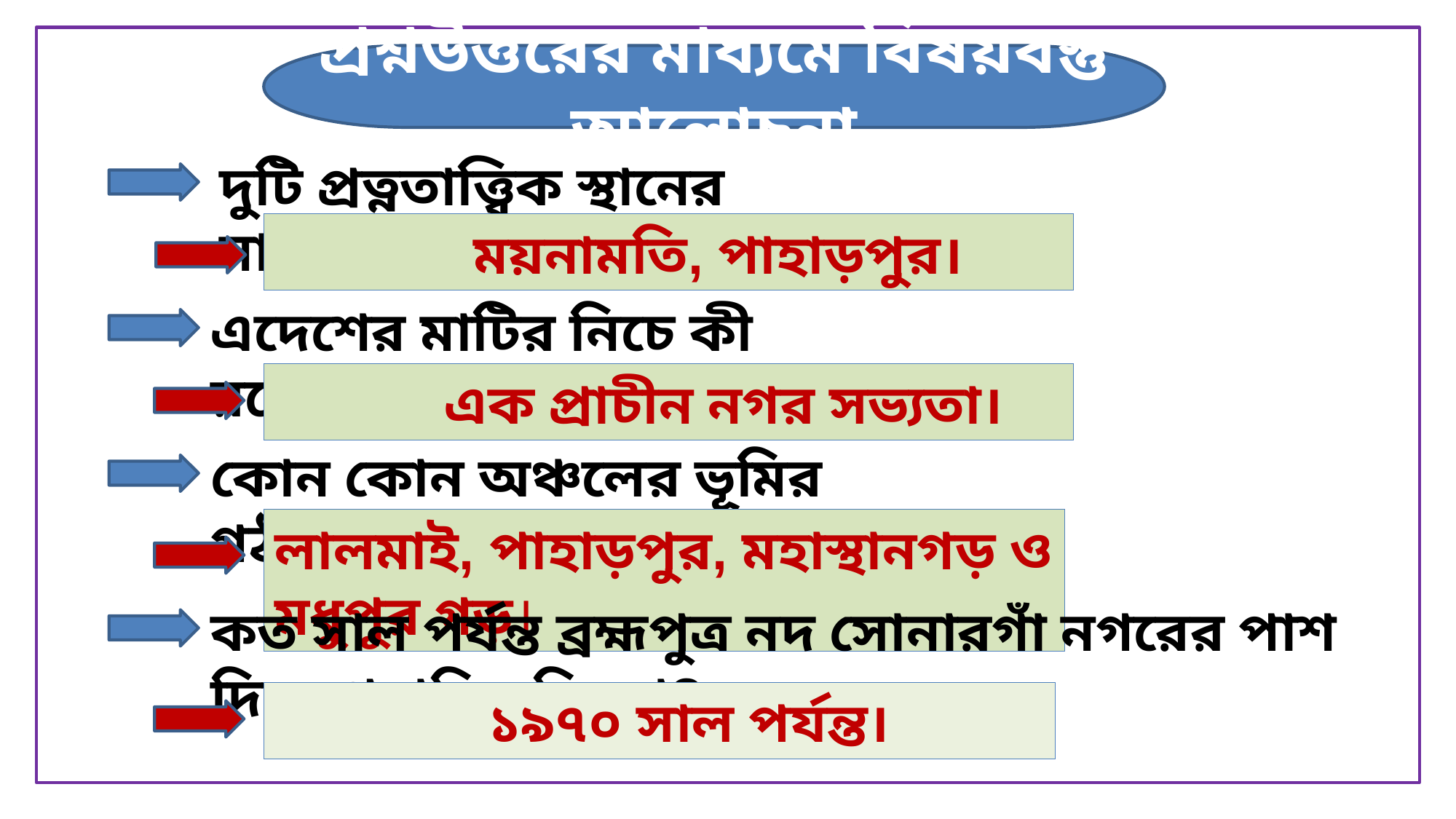

প্রশ্নউত্তরের মাধ্যমে বিষয়বস্তু আলোচনা
দুটি প্রত্নতাত্ত্বিক স্থানের নাম বলো ?

              ময়নামতি, পাহাড়পুর।

এদেশের মাটির নিচে কী রয়েছে?

            এক প্রাচীন নগর সভ্যতা।

কোন কোন অঞ্চলের ভূমির গঠন এক?

লালমাই, পাহাড়পুর, মহাস্থানগড় ও মধুপুর গড়।

কত সাল পর্যন্ত ব্রহ্মপুত্র নদ সোনারগাঁ নগরের পাশ দিয়ে প্রবাহিত ছিলো?

               ১৯৭০ সাল পর্যন্ত।